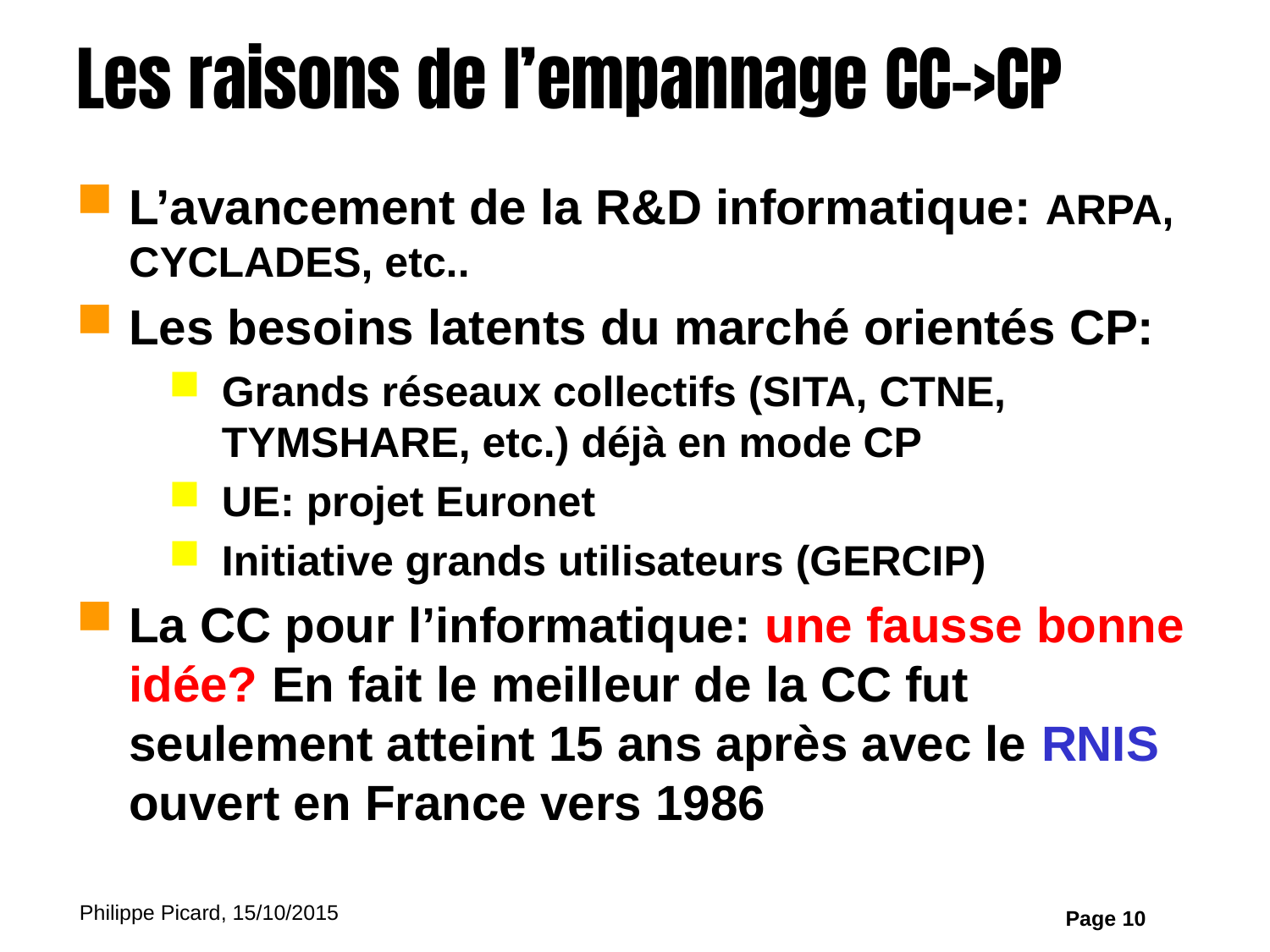

# Les raisons de l’empannage CC->CP
L’avancement de la R&D informatique: ARPA, CYCLADES, etc..
Les besoins latents du marché orientés CP:
Grands réseaux collectifs (SITA, CTNE, TYMSHARE, etc.) déjà en mode CP
UE: projet Euronet
Initiative grands utilisateurs (GERCIP)
La CC pour l’informatique: une fausse bonne idée? En fait le meilleur de la CC fut seulement atteint 15 ans après avec le RNIS ouvert en France vers 1986